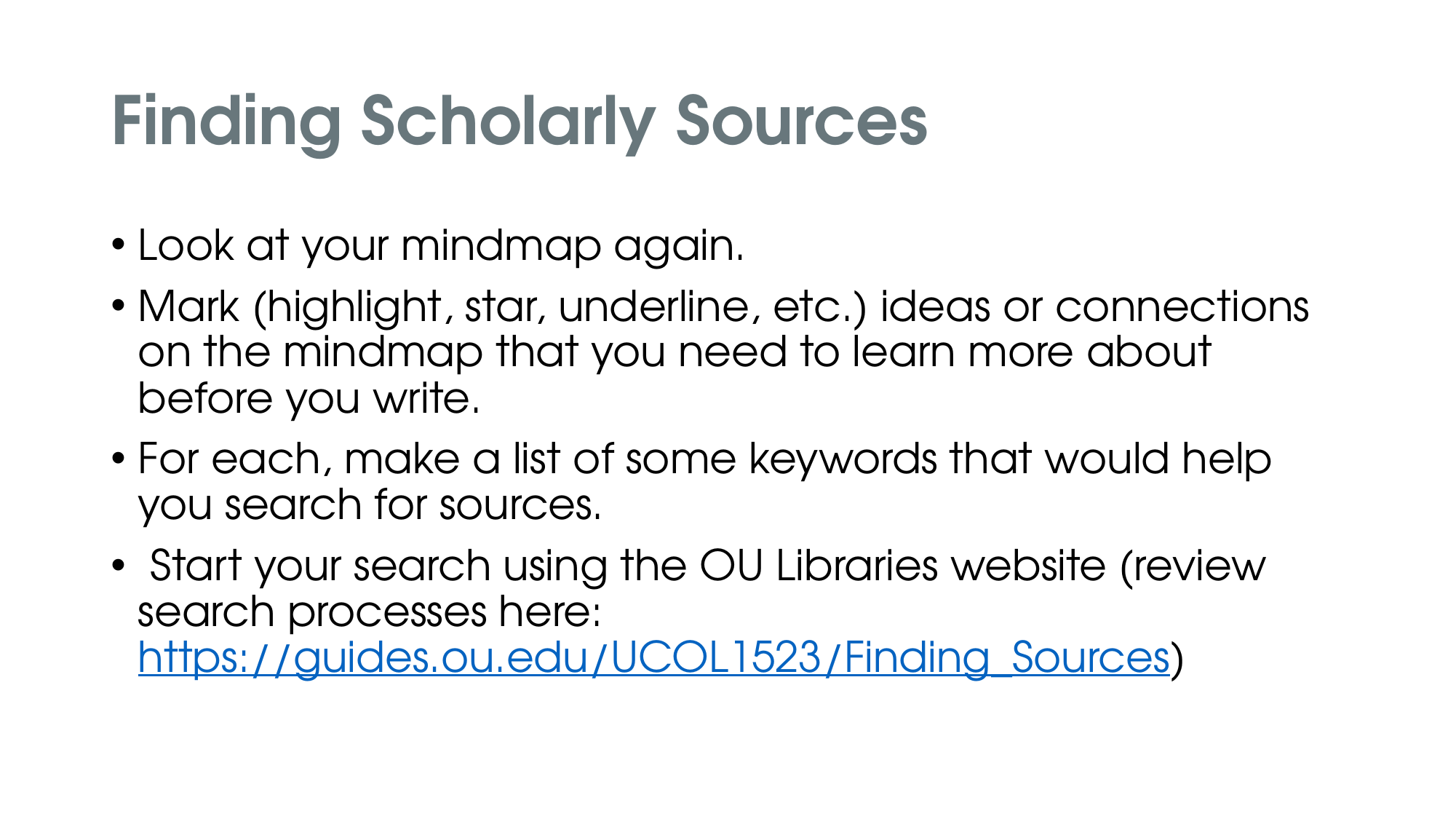

# Finding Scholarly Sources
Look at your mindmap again.
Mark (highlight, star, underline, etc.) ideas or connections on the mindmap that you need to learn more about before you write.
For each, make a list of some keywords that would help you search for sources.
 Start your search using the OU Libraries website (review search processes here: https://guides.ou.edu/UCOL1523/Finding_Sources)